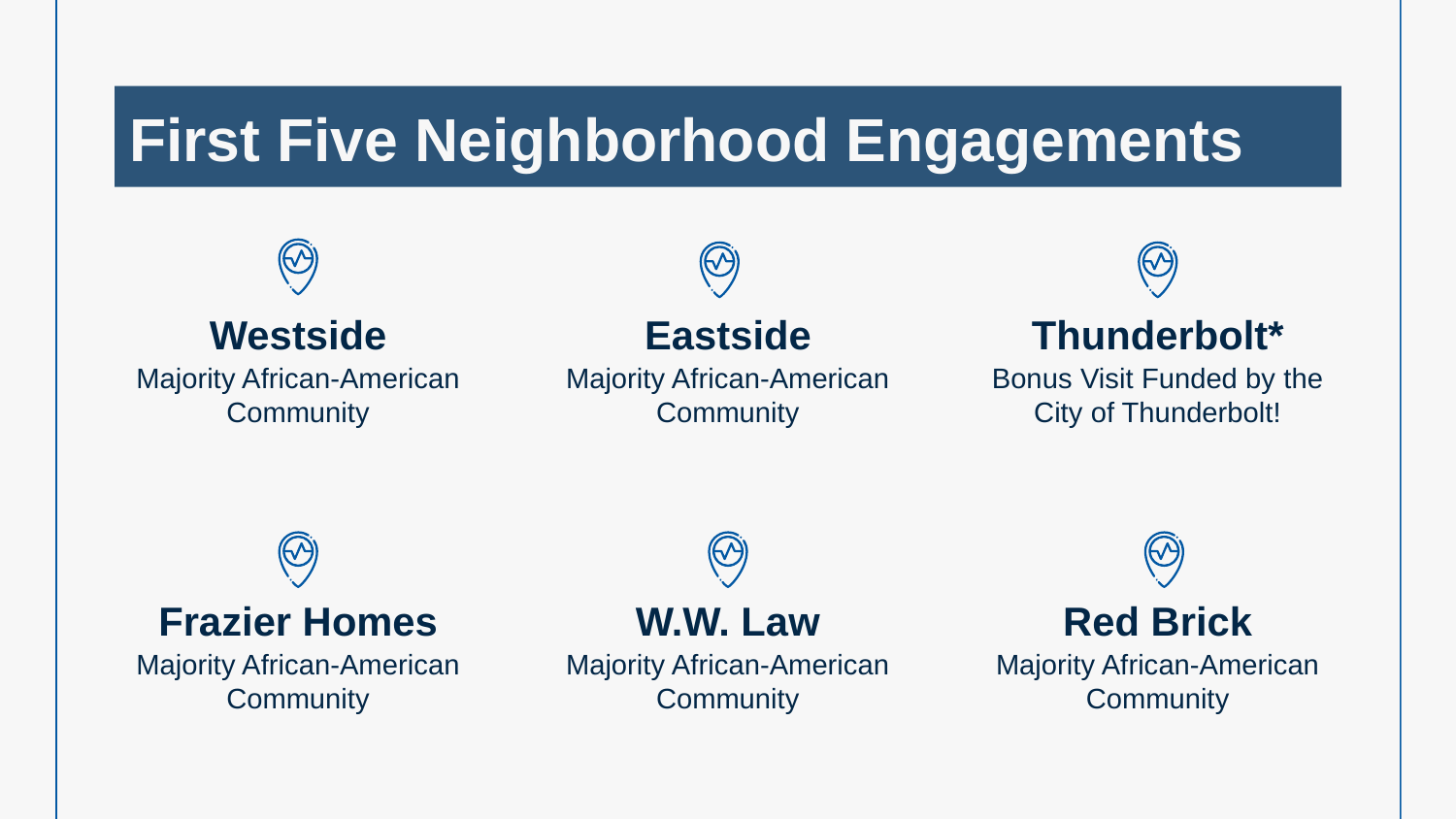

# First Five Neighborhood Engagements

Westside
Eastside
Thunderbolt*
Majority African-American Community
Majority African-American Community
Bonus Visit Funded by the City of Thunderbolt!

Frazier Homes
W.W. Law
Red Brick
Majority African-American Community
Majority African-American Community
Majority African-American Community